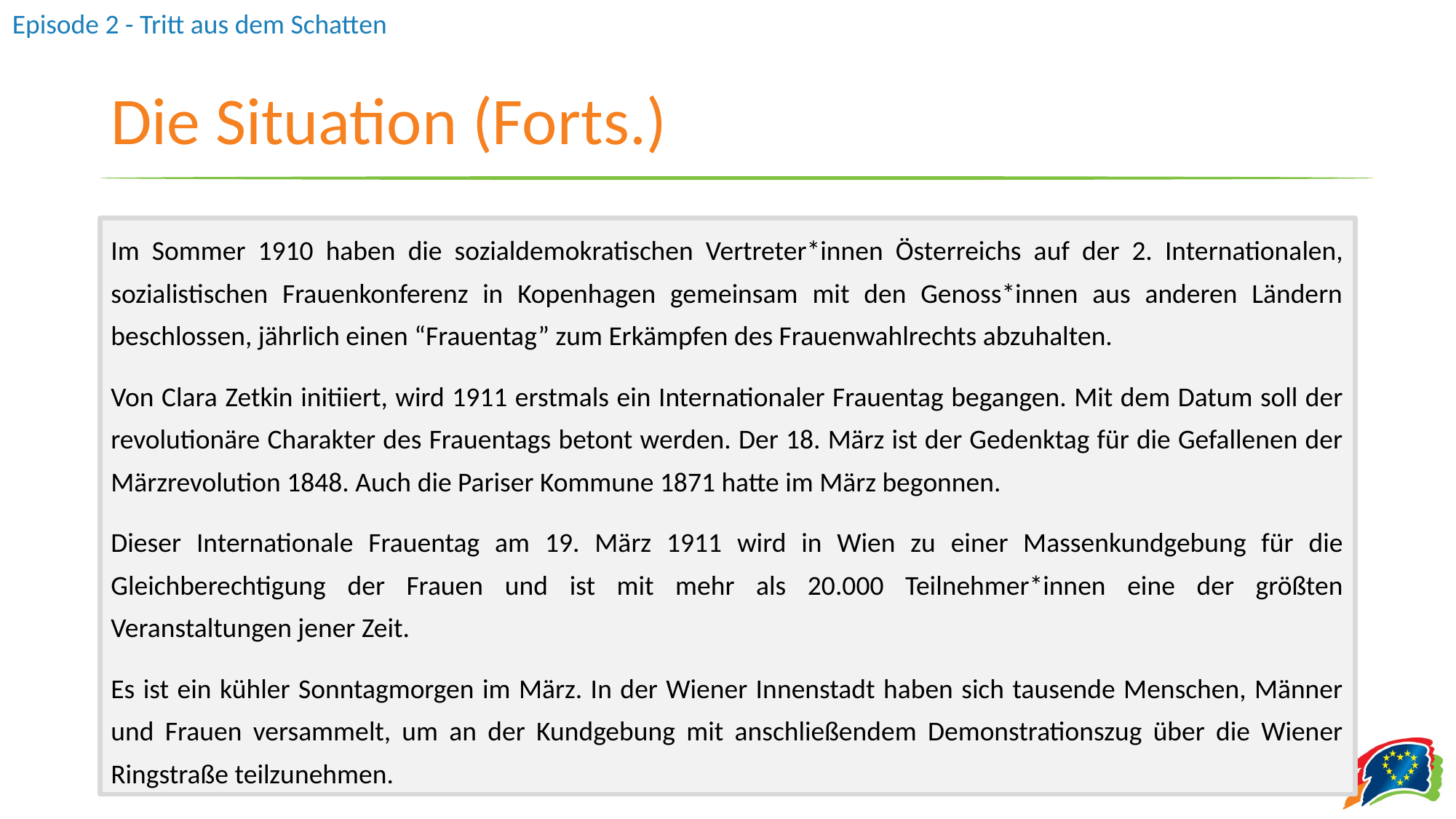

# Die Situation (Forts.)
Im Sommer 1910 haben die sozialdemokratischen Vertreter*innen Österreichs auf der 2. Internationalen, sozialistischen Frauenkonferenz in Kopenhagen gemeinsam mit den Genoss*innen aus anderen Ländern beschlossen, jährlich einen “Frauentag” zum Erkämpfen des Frauenwahlrechts abzuhalten.
Von Clara Zetkin initiiert, wird 1911 erstmals ein Internationaler Frauentag begangen. Mit dem Datum soll der revolutionäre Charakter des Frauentags betont werden. Der 18. März ist der Gedenktag für die Gefallenen der Märzrevolution 1848. Auch die Pariser Kommune 1871 hatte im März begonnen.
Dieser Internationale Frauentag am 19. März 1911 wird in Wien zu einer Massenkundgebung für die Gleichberechtigung der Frauen und ist mit mehr als 20.000 Teilnehmer*innen eine der größten Veranstaltungen jener Zeit.
Es ist ein kühler Sonntagmorgen im März. In der Wiener Innenstadt haben sich tausende Menschen, Männer und Frauen versammelt, um an der Kundgebung mit anschließendem Demonstrationszug über die Wiener Ringstraße teilzunehmen.